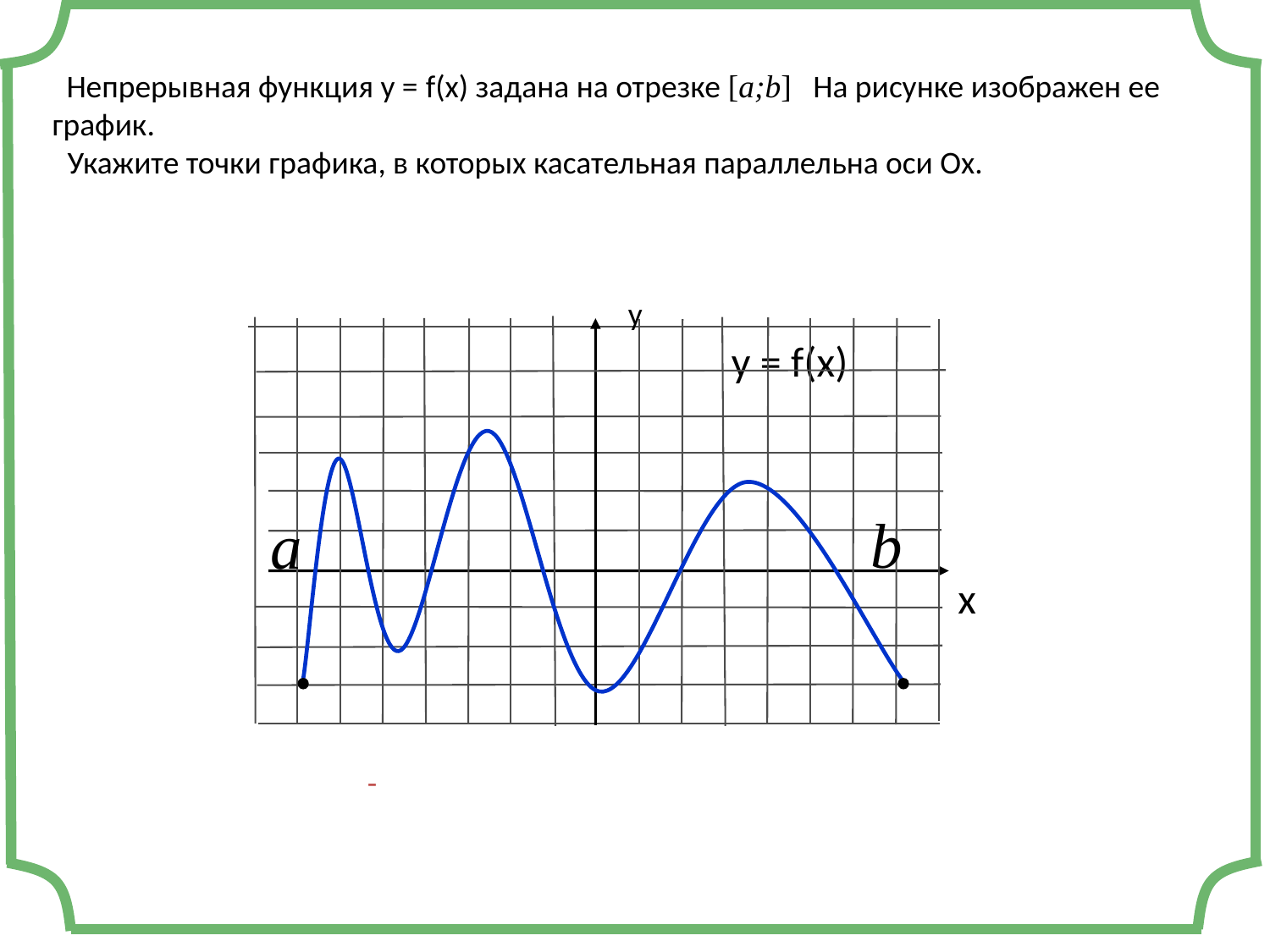

Непрерывная функция у = f(x) задана на отрезке [a;b]   На рисунке изображен ее график.

Укажите точки графика, в которых касательная параллельна оси Ох.

y

y = f(x)

b
a

x

-